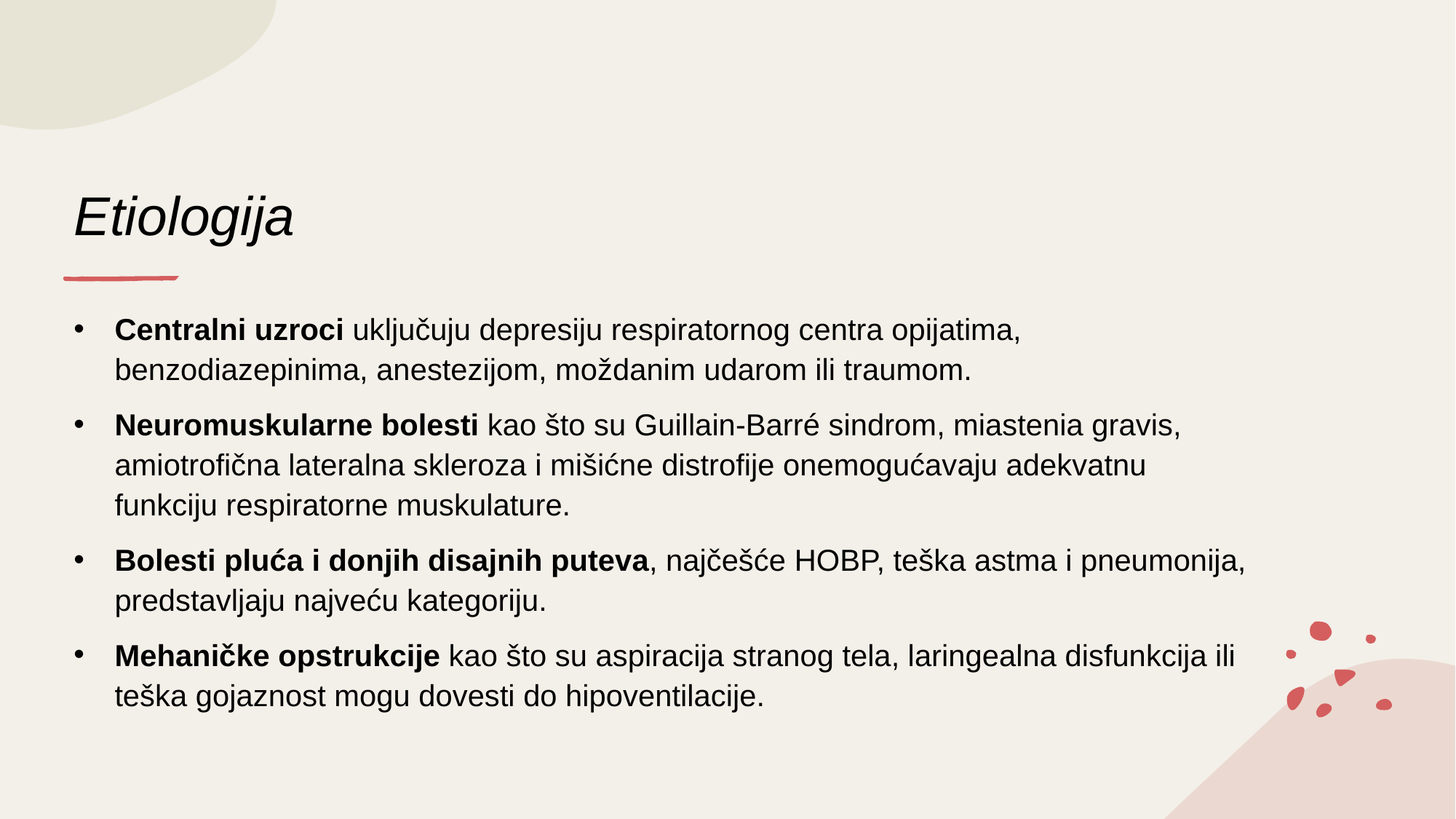

# Etiologija
Centralni uzroci uključuju depresiju respiratornog centra opijatima, benzodiazepinima, anestezijom, moždanim udarom ili traumom.
Neuromuskularne bolesti kao što su Guillain-Barré sindrom, miastenia gravis, amiotrofična lateralna skleroza i mišićne distrofije onemogućavaju adekvatnu funkciju respiratorne muskulature.
Bolesti pluća i donjih disajnih puteva, najčešće HOBP, teška astma i pneumonija, predstavljaju najveću kategoriju.
Mehaničke opstrukcije kao što su aspiracija stranog tela, laringealna disfunkcija ili teška gojaznost mogu dovesti do hipoventilacije.